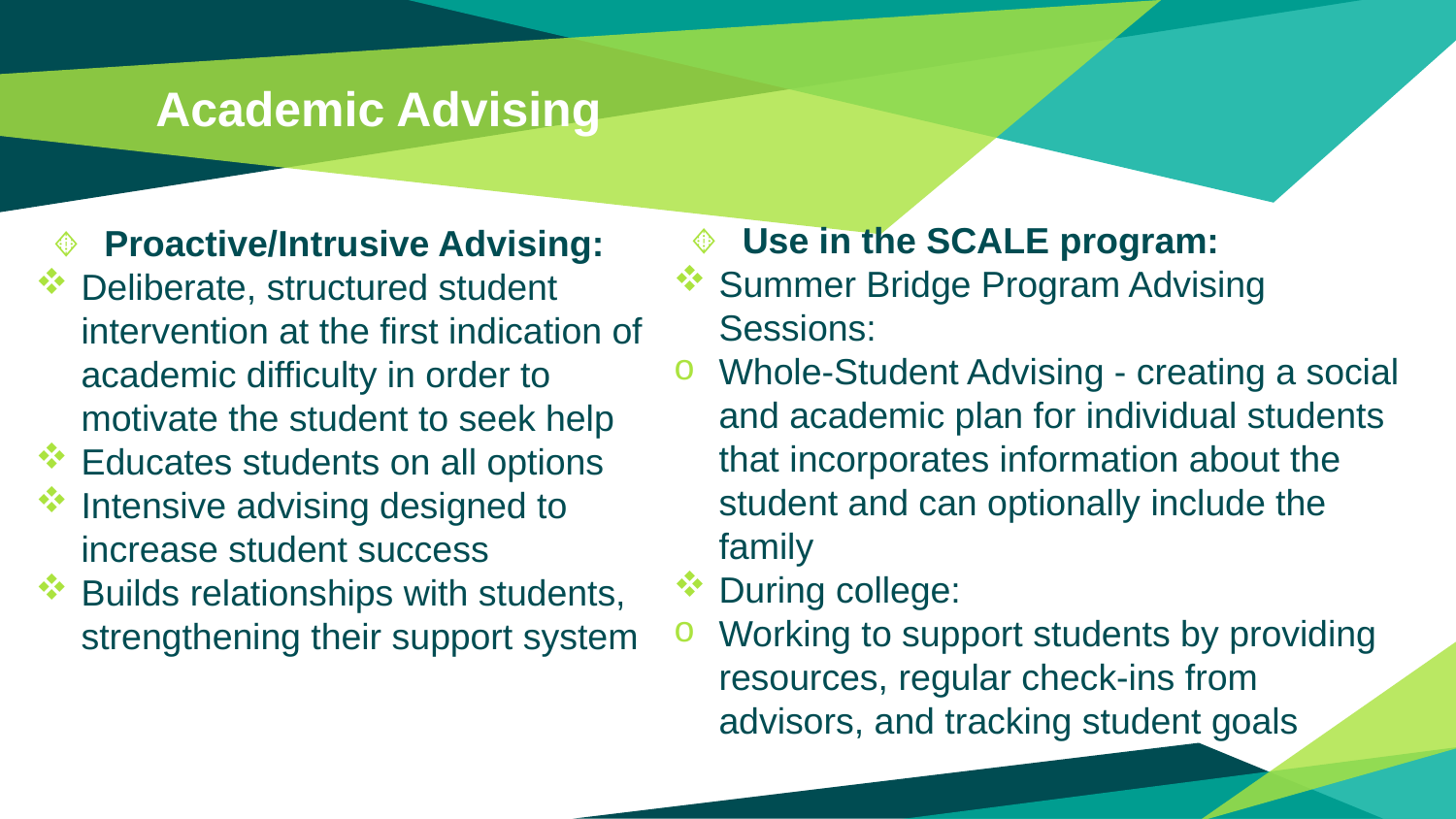

# Academic Advising
Use in the SCALE program:
Summer Bridge Program Advising Sessions:
Whole-Student Advising - creating a social and academic plan for individual students that incorporates information about the student and can optionally include the family
During college:
Working to support students by providing resources, regular check-ins from advisors, and tracking student goals

Proactive/Intrusive Advising:
Deliberate, structured student intervention at the first indication of academic difficulty in order to motivate the student to seek help
Educates students on all options
Intensive advising designed to increase student success
Builds relationships with students, strengthening their support system